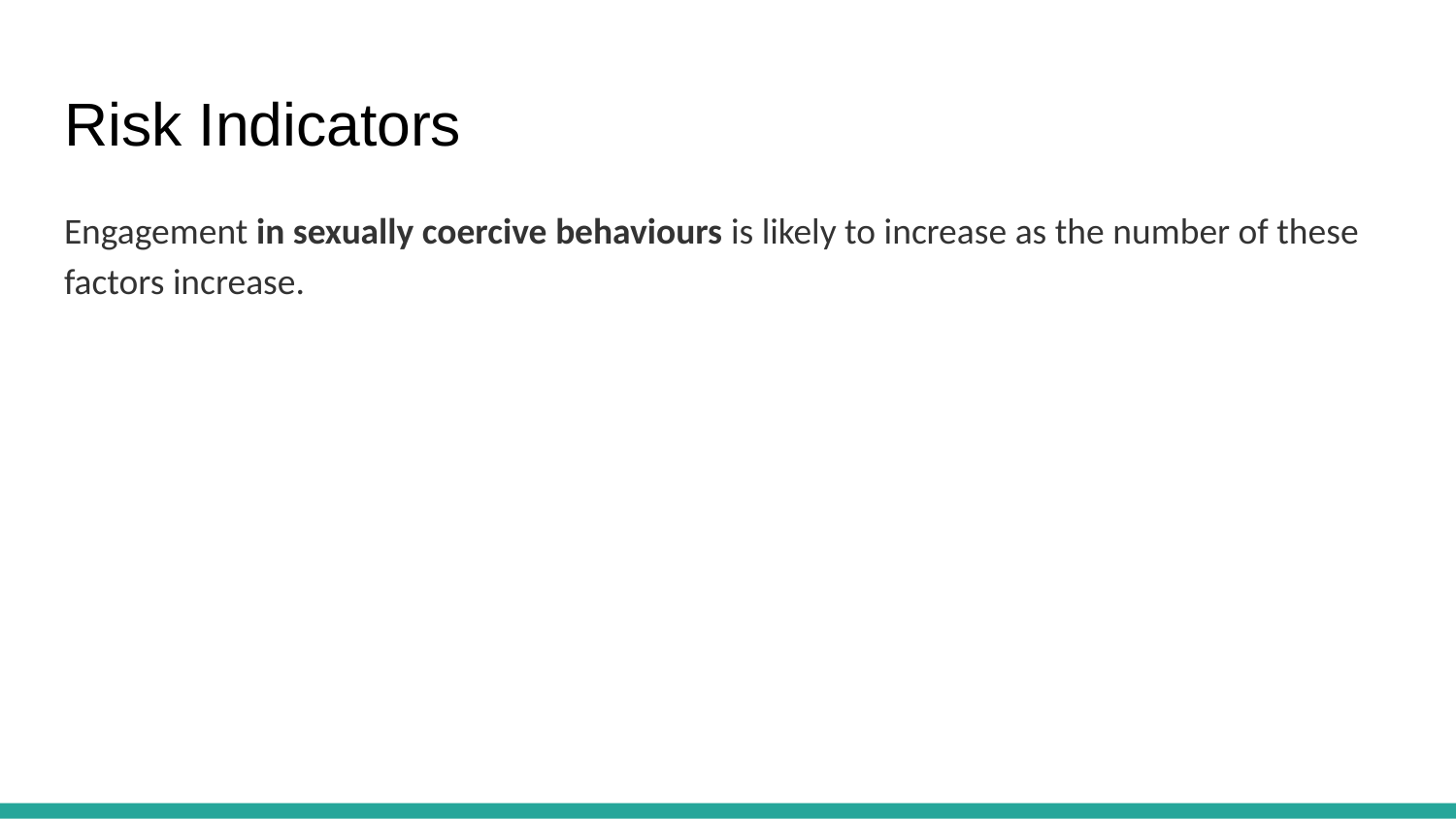

# Risk Indicators
Engagement in sexually coercive behaviours is likely to increase as the number of these factors increase.